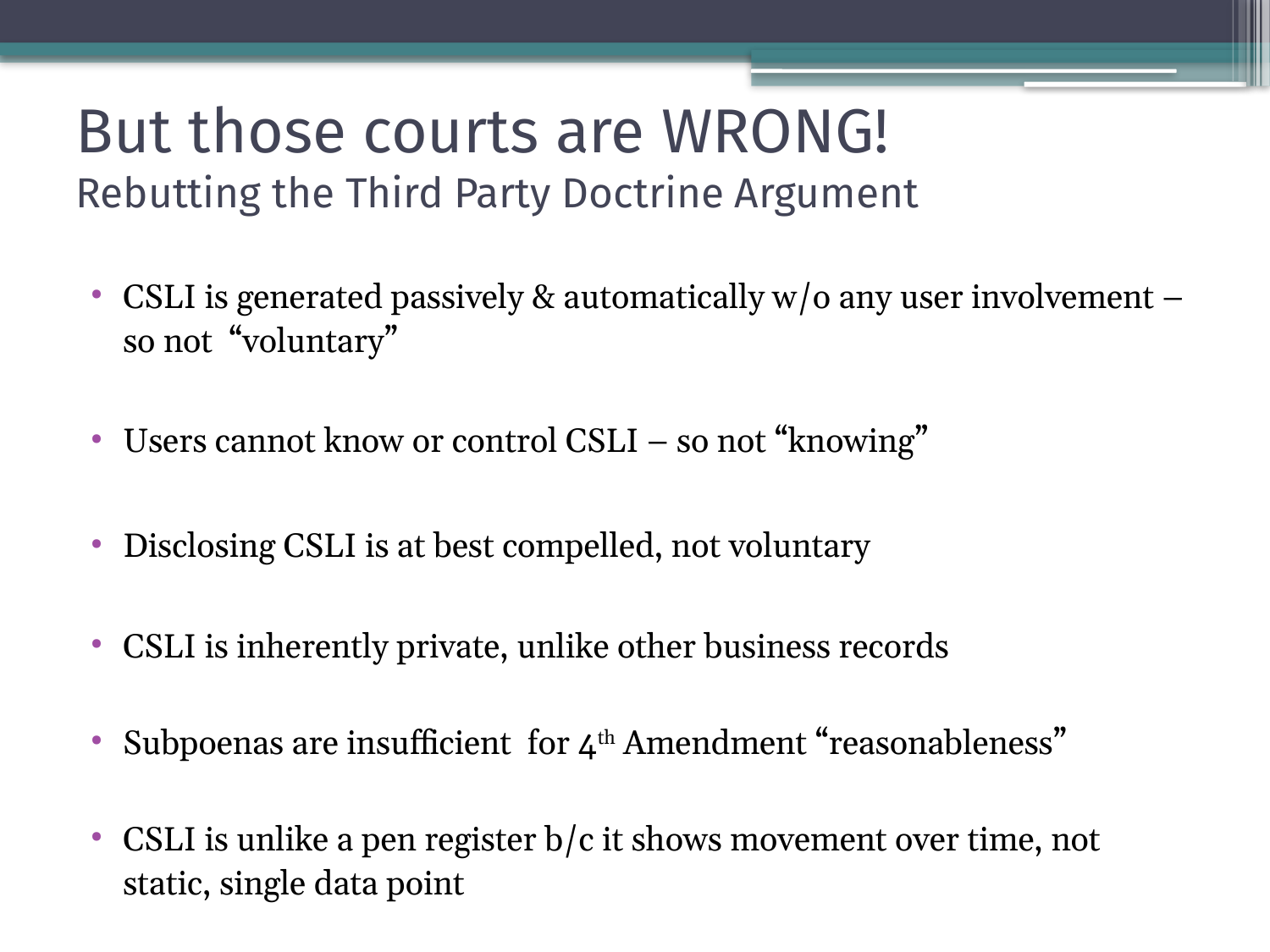

# But those courts are WRONG! Rebutting the Third Party Doctrine Argument
CSLI is generated passively & automatically w/o any user involvement – so not  “voluntary”

Users cannot know or control CSLI – so not “knowing”

Disclosing CSLI is at best compelled, not voluntary

CSLI is inherently private, unlike other business records

Subpoenas are insufficient  for 4th Amendment “reasonableness”

CSLI is unlike a pen register b/c it shows movement over time, not static, single data point